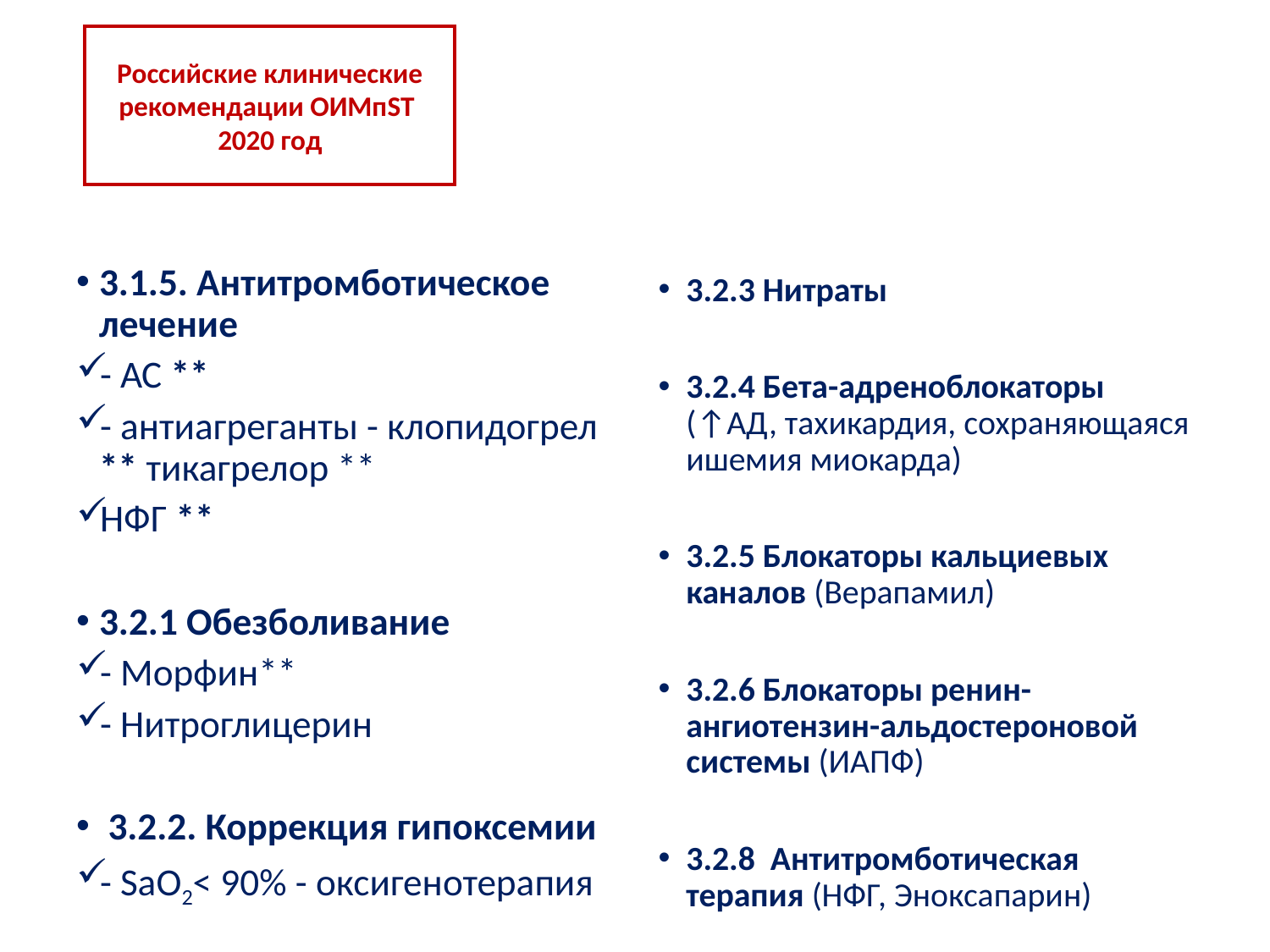

# Российские клинические рекомендации ОИМпST  2020 год
3.1.5. Антитромботическое лечение
- АС **
- антиагреганты - клопидогрел ** тикагрелор **
НФГ **

3.2.1 Обезболивание
- Морфин**
- Нитроглицерин

 3.2.2. Коррекция гипоксемии
- SaO2< 90% - оксигенотерапия

3.2.3 Нитраты

3.2.4 Бета-адреноблокаторы (↑АД, тахикардия, сохраняющаяся ишемия миокарда)

3.2.5 Блокаторы кальциевых каналов (Верапамил)

3.2.6 Блокаторы ренин-ангиотензин-альдостероновой системы (ИАПФ)

3.2.8  Антитромботическая терапия (НФГ, Эноксапарин)